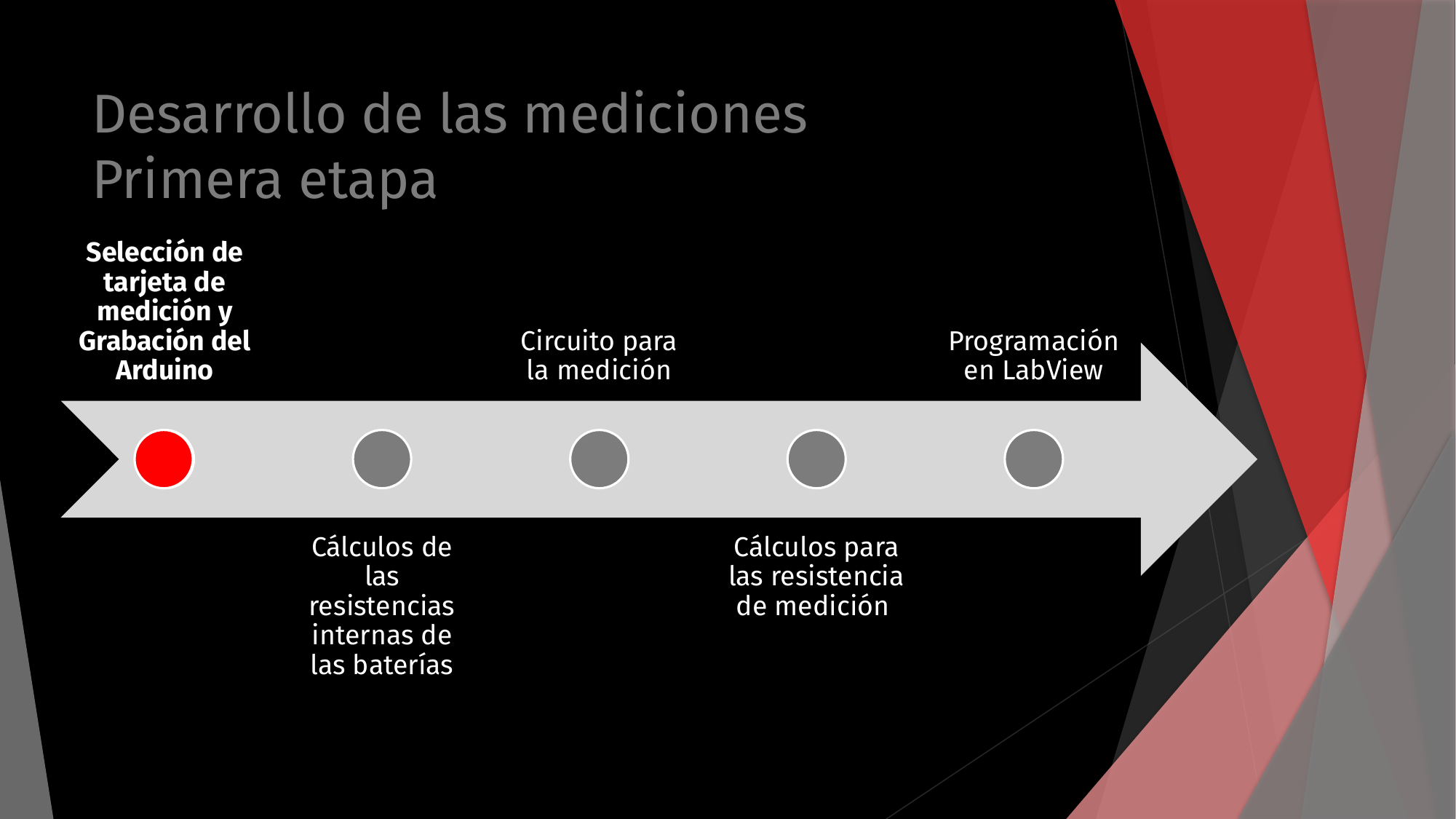

# Desarrollo de las mediciones Primera etapa
Selección de tarjeta de medición y Grabación del Arduino
Cálculos de las resistencias internas de las baterías
Circuito para la medición
Cálculos para las resistencia de medición
Programación en LabView